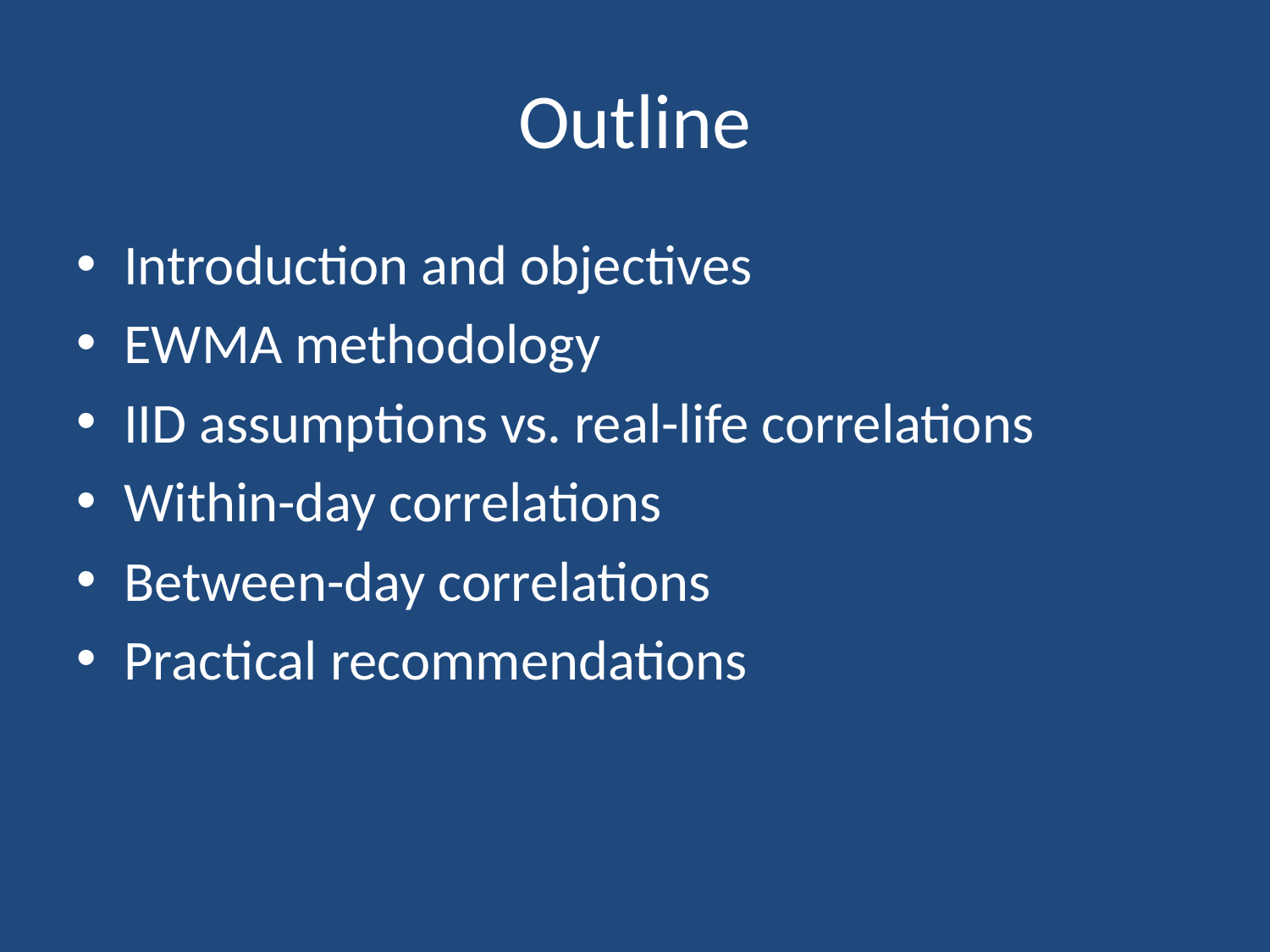

# Outline
Introduction and objectives
EWMA methodology
IID assumptions vs. real-life correlations
Within-day correlations
Between-day correlations
Practical recommendations